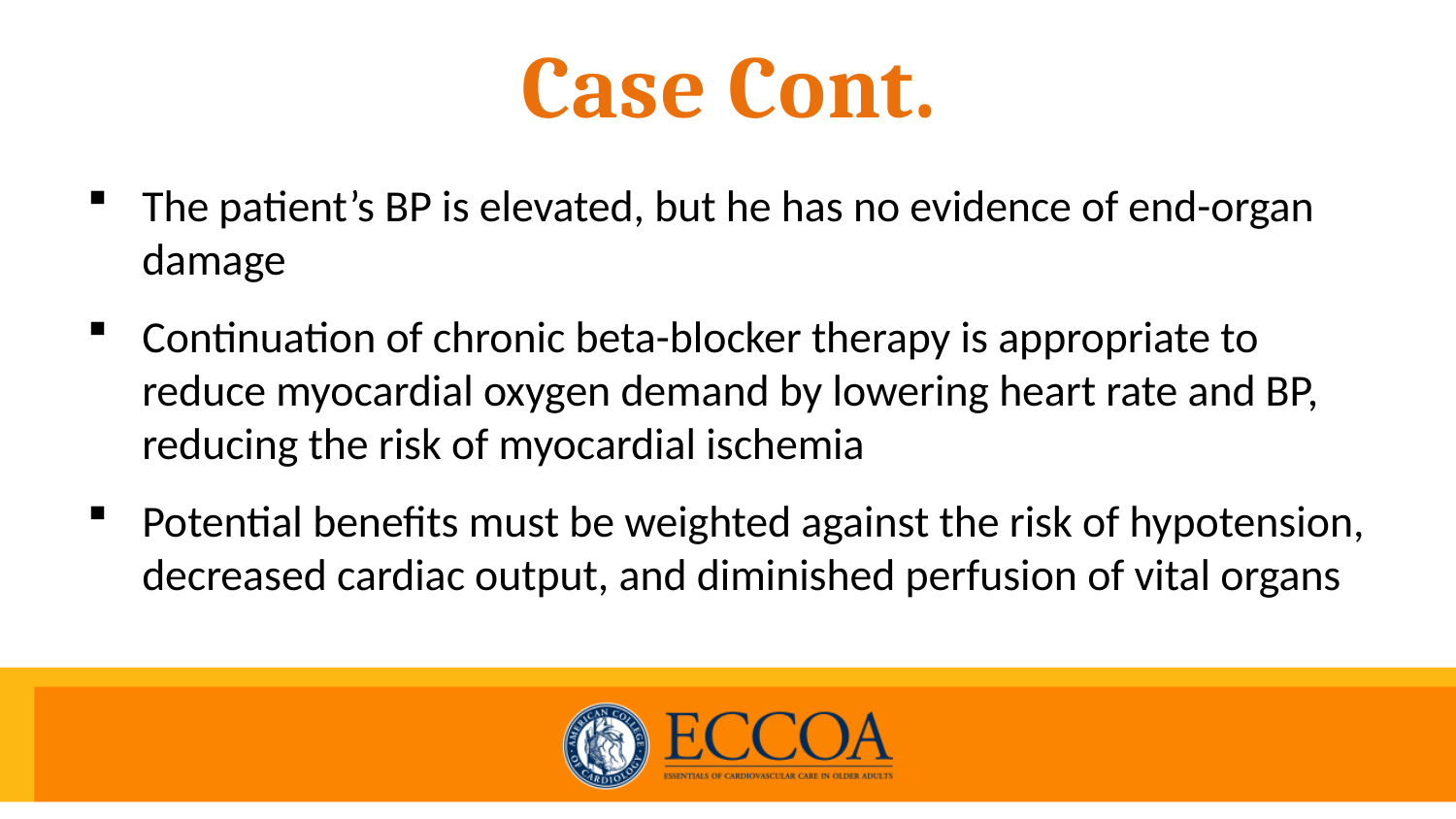

# Case Cont.
The patient’s BP is elevated, but he has no evidence of end-organ damage
Continuation of chronic beta-blocker therapy is appropriate to reduce myocardial oxygen demand by lowering heart rate and BP, reducing the risk of myocardial ischemia
Potential benefits must be weighted against the risk of hypotension, decreased cardiac output, and diminished perfusion of vital organs